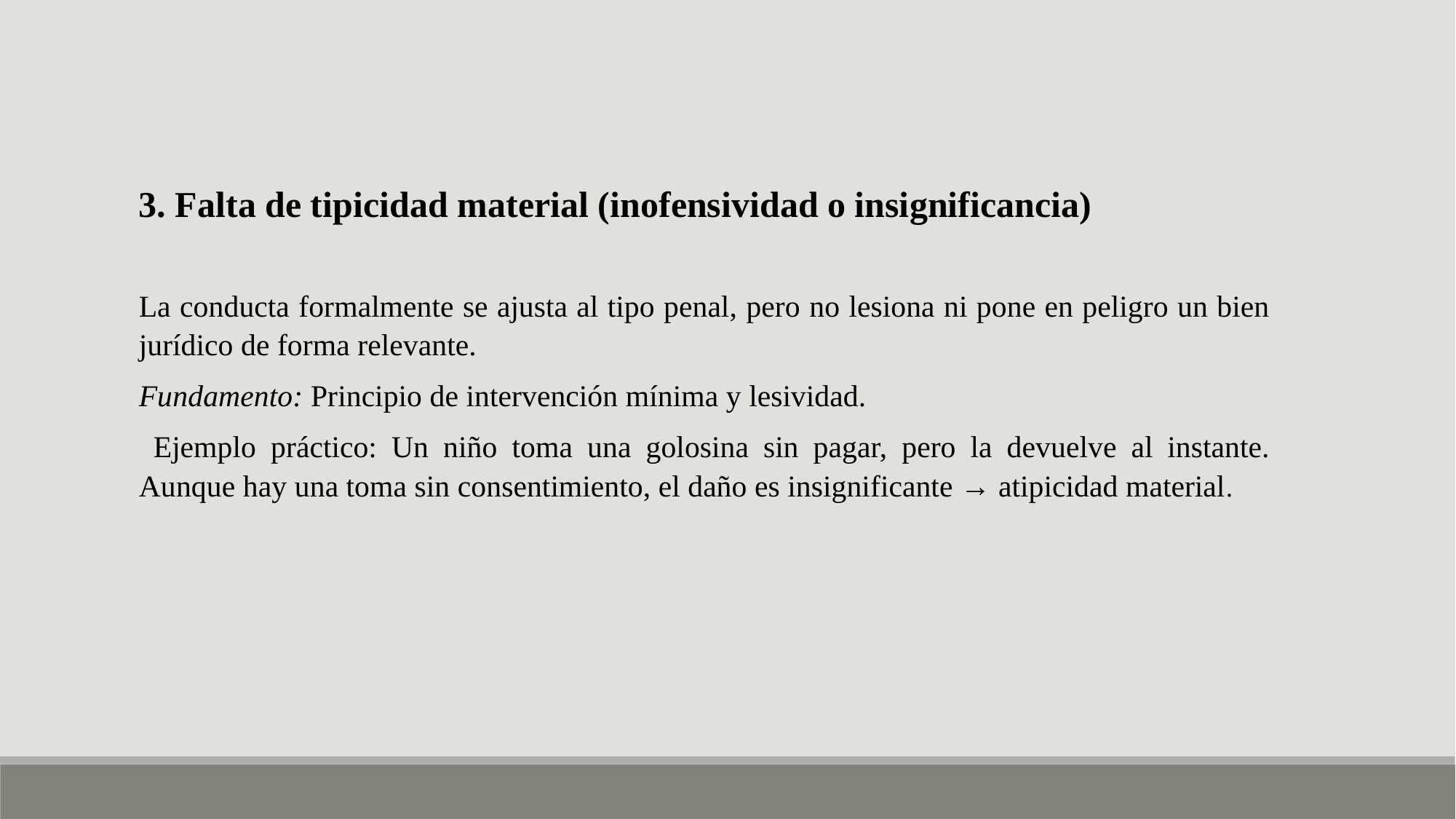

3. Falta de tipicidad material (inofensividad o insignificancia)

La conducta formalmente se ajusta al tipo penal, pero no lesiona ni pone en peligro un bien jurídico de forma relevante.
Fundamento: Principio de intervención mínima y lesividad.
 Ejemplo práctico: Un niño toma una golosina sin pagar, pero la devuelve al instante. Aunque hay una toma sin consentimiento, el daño es insignificante → atipicidad material.